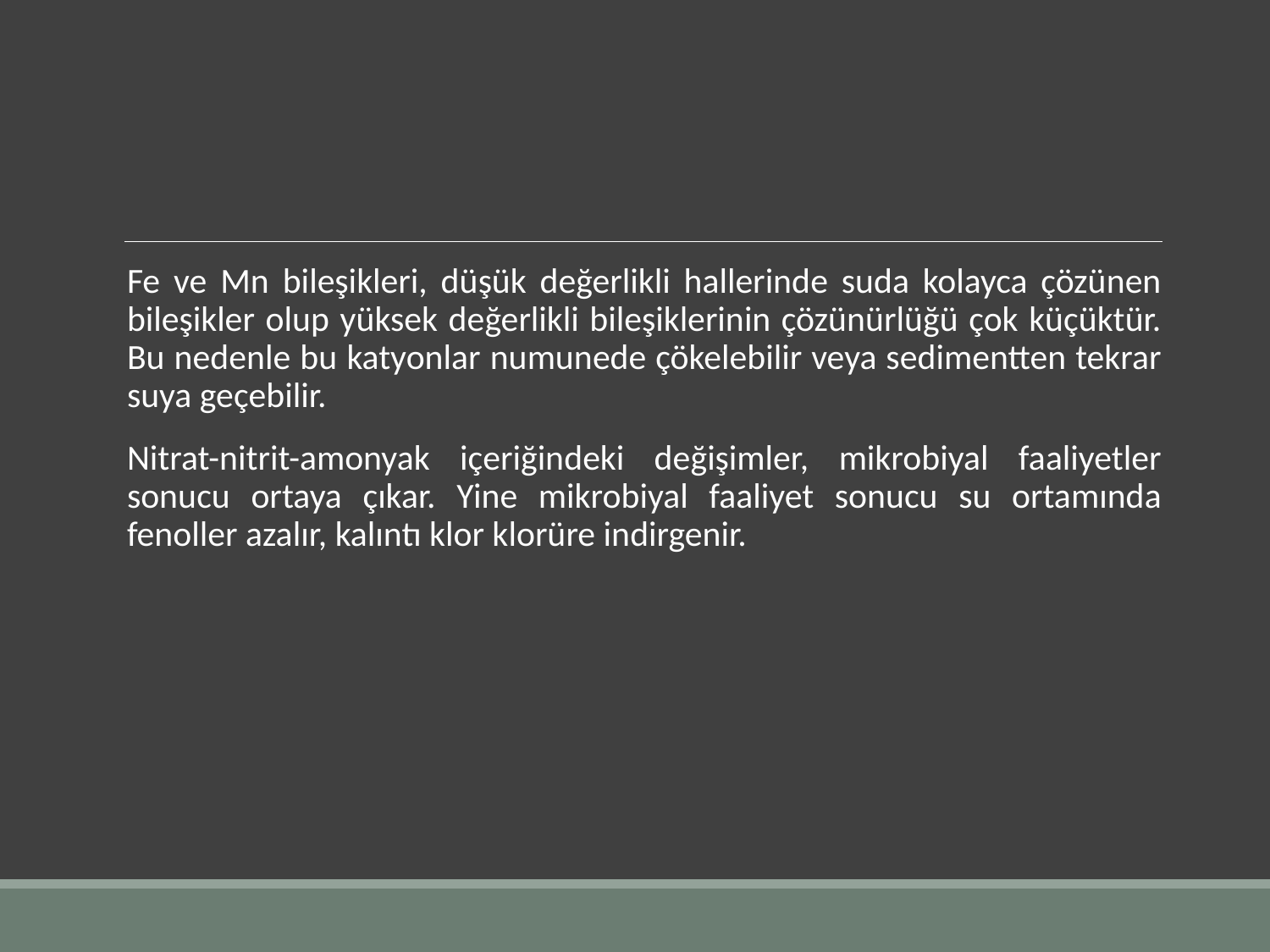

Fe ve Mn bileşikleri, düşük değerlikli hallerinde suda kolayca çözünen bileşikler olup yüksek değerlikli bileşiklerinin çözünürlüğü çok küçüktür. Bu nedenle bu katyonlar numunede çökelebilir veya sedimentten tekrar suya geçebilir.
Nitrat-nitrit-amonyak içeriğindeki değişimler, mikrobiyal faaliyetler sonucu ortaya çıkar. Yine mikrobiyal faaliyet sonucu su ortamında fenoller azalır, kalıntı klor klorüre indirgenir.